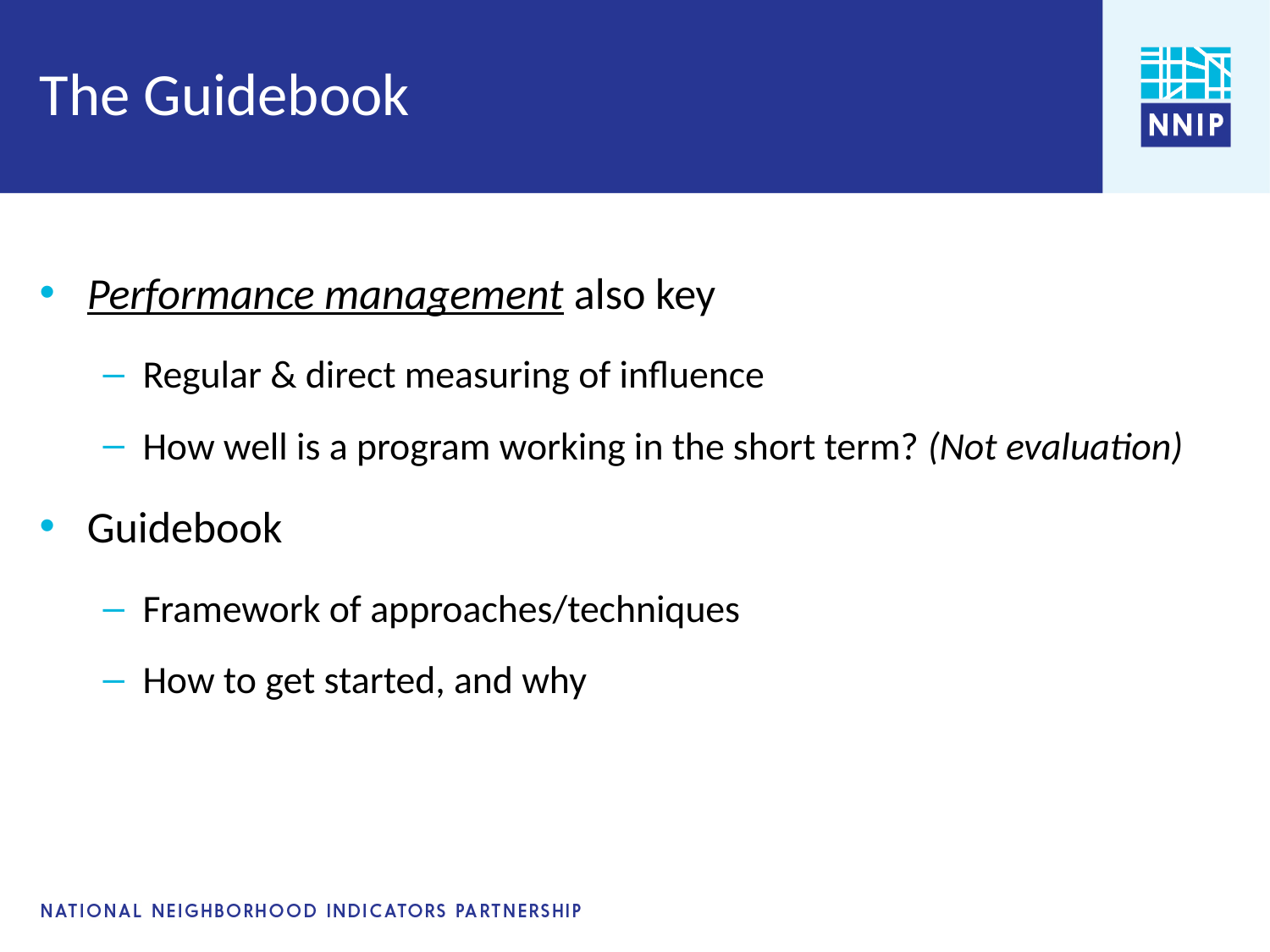

# The Guidebook
Performance management also key
Regular & direct measuring of influence
How well is a program working in the short term? (Not evaluation)
Guidebook
Framework of approaches/techniques
How to get started, and why